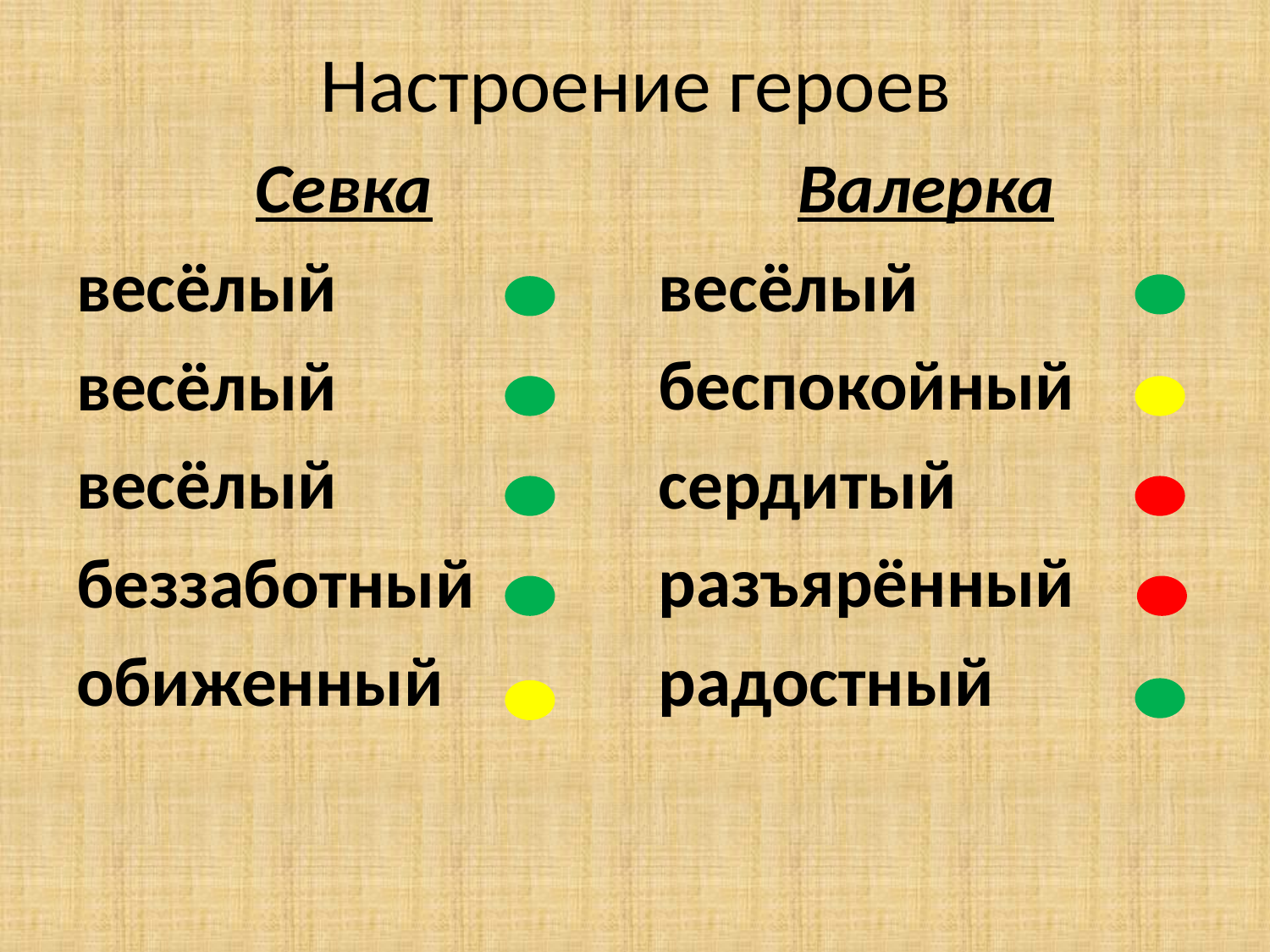

# Настроение героев
Севка
весёлый
весёлый
весёлый
беззаботный
обиженный

Валерка
весёлый
беспокойный
сердитый
разъярённый
радостный